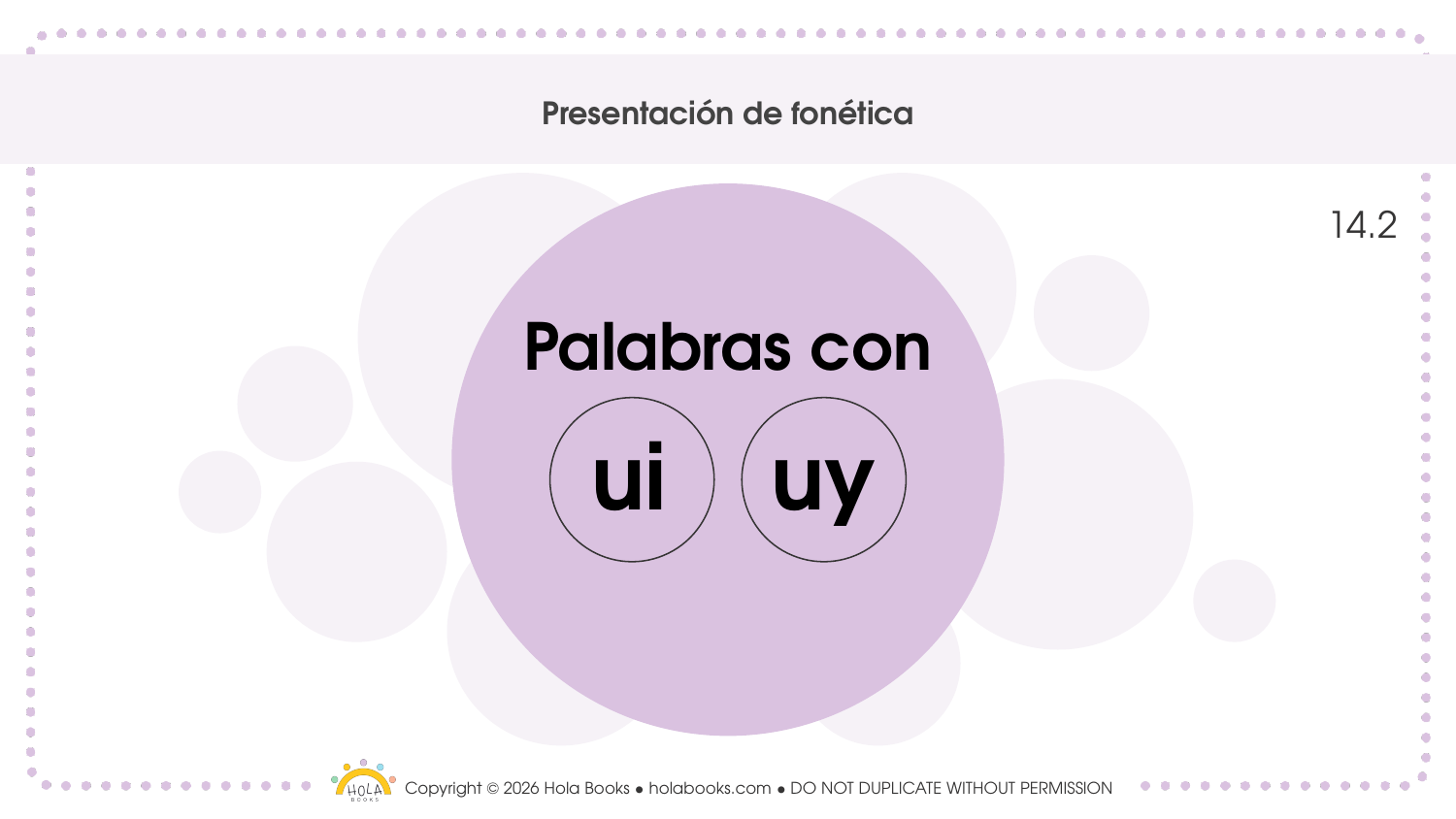

# Presentación de fonética

14.2
Palabras con

ui
uy